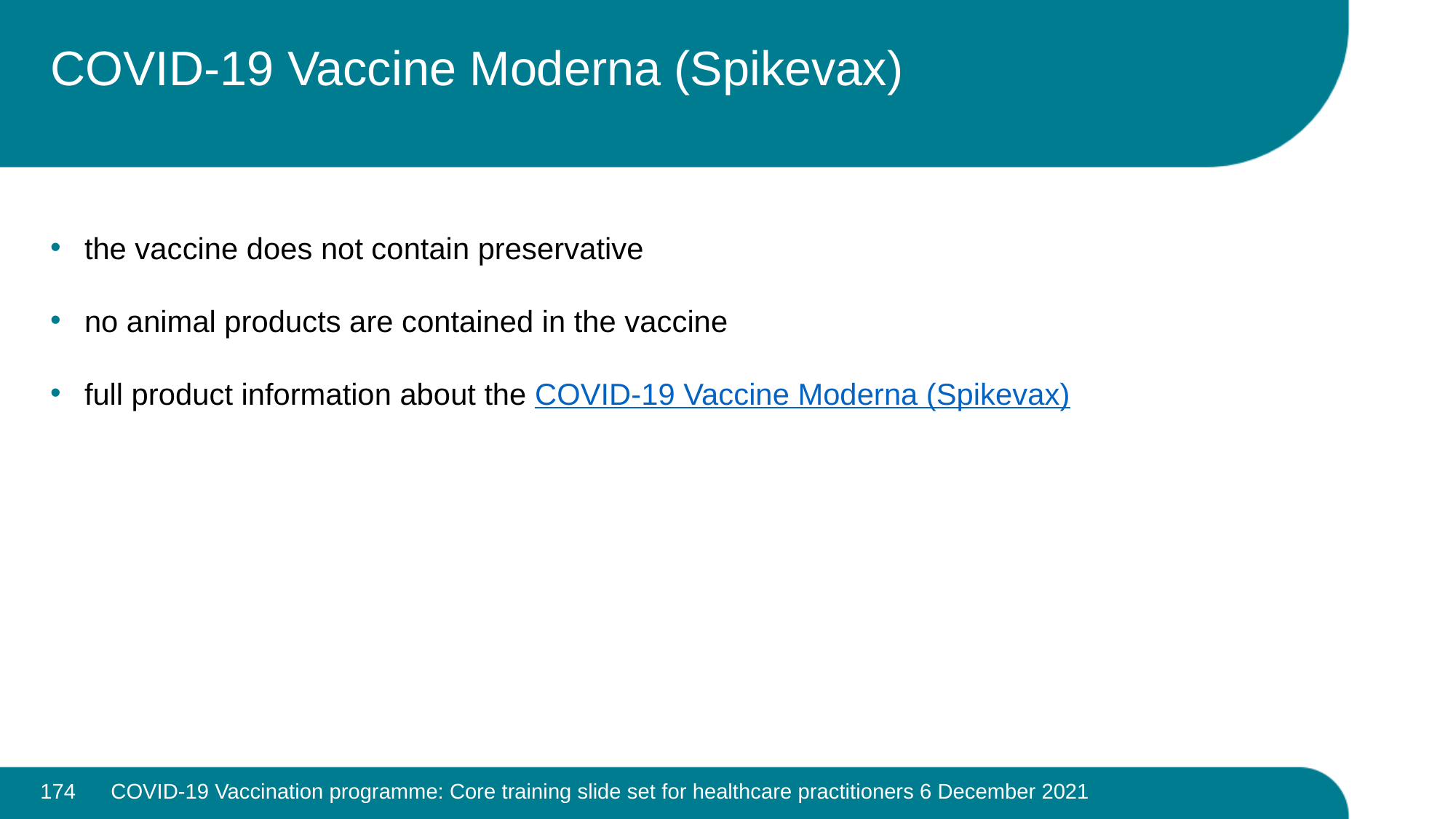

# COVID-19 Vaccine Moderna (Spikevax)

the vaccine does not contain preservative

no animal products are contained in the vaccine

full product information about the COVID-19 Vaccine Moderna (Spikevax)

174
COVID-19 Vaccination programme: Core training slide set for healthcare practitioners 6 December 2021